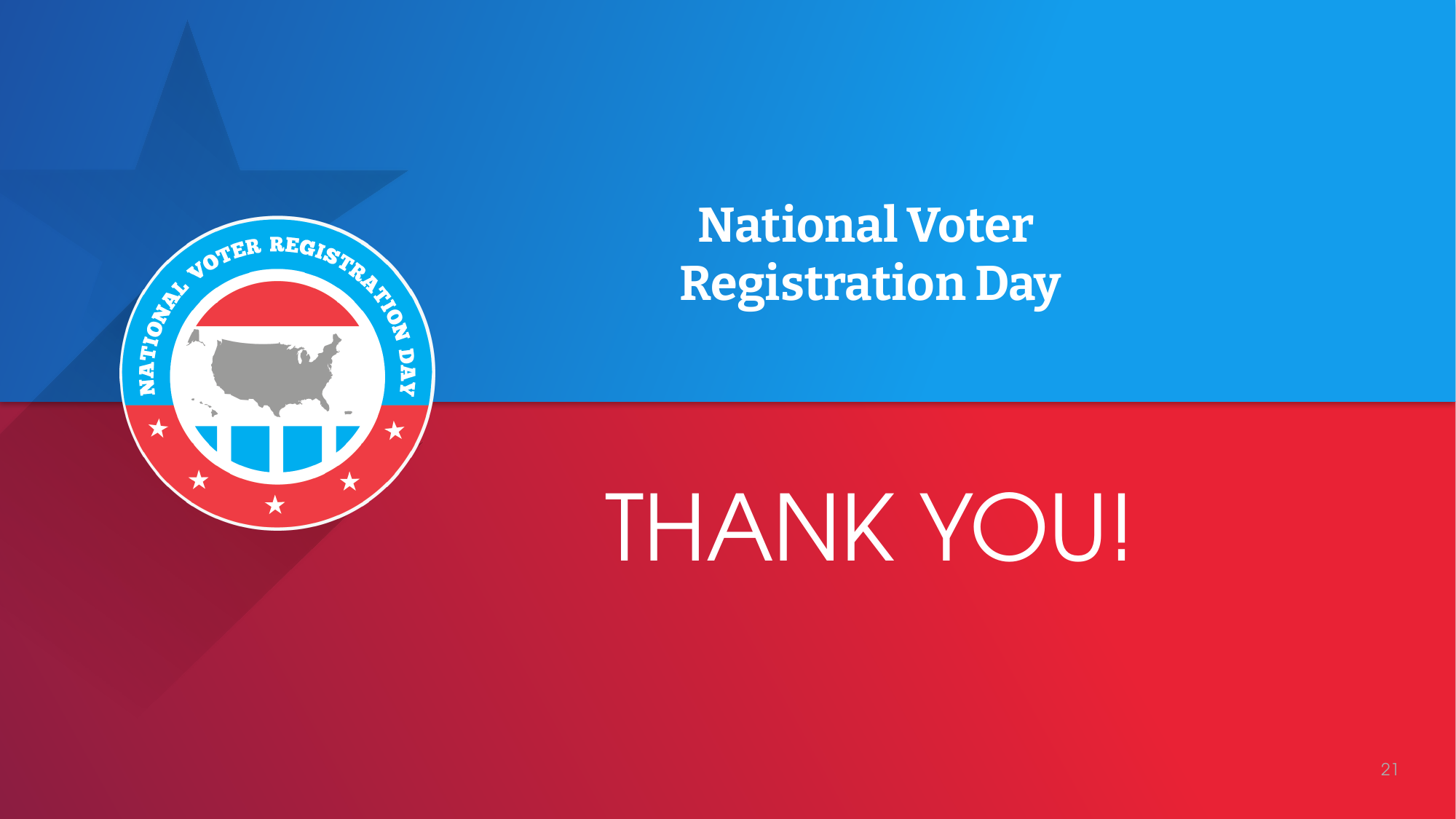

# National Voter Registration Day
THANK YOU!
21